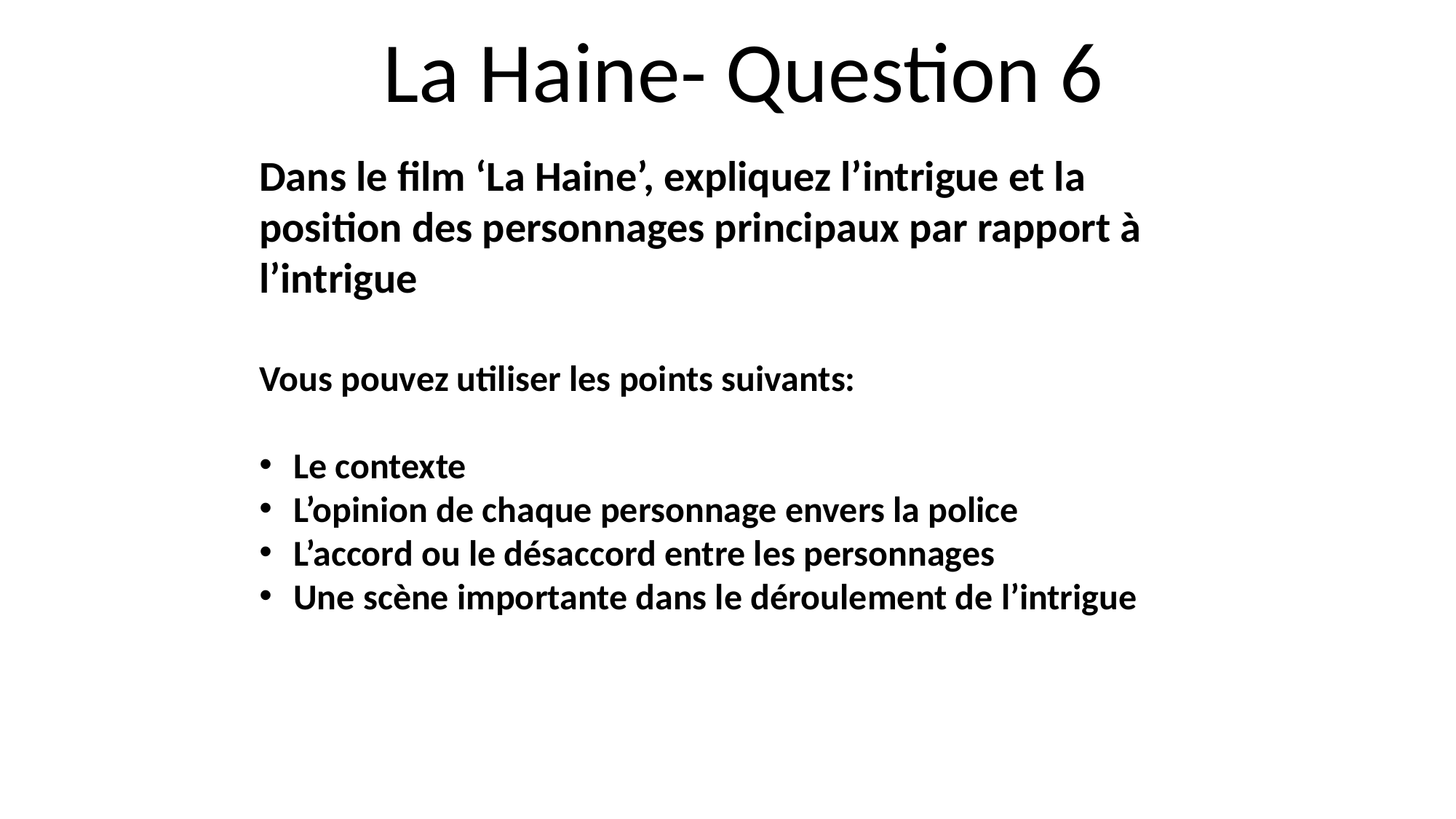

# La Haine- Question 6
Dans le film ‘La Haine’, expliquez l’intrigue et la position des personnages principaux par rapport à l’intrigue
Vous pouvez utiliser les points suivants:

Le contexte
L’opinion de chaque personnage envers la police
L’accord ou le désaccord entre les personnages
Une scène importante dans le déroulement de l’intrigue